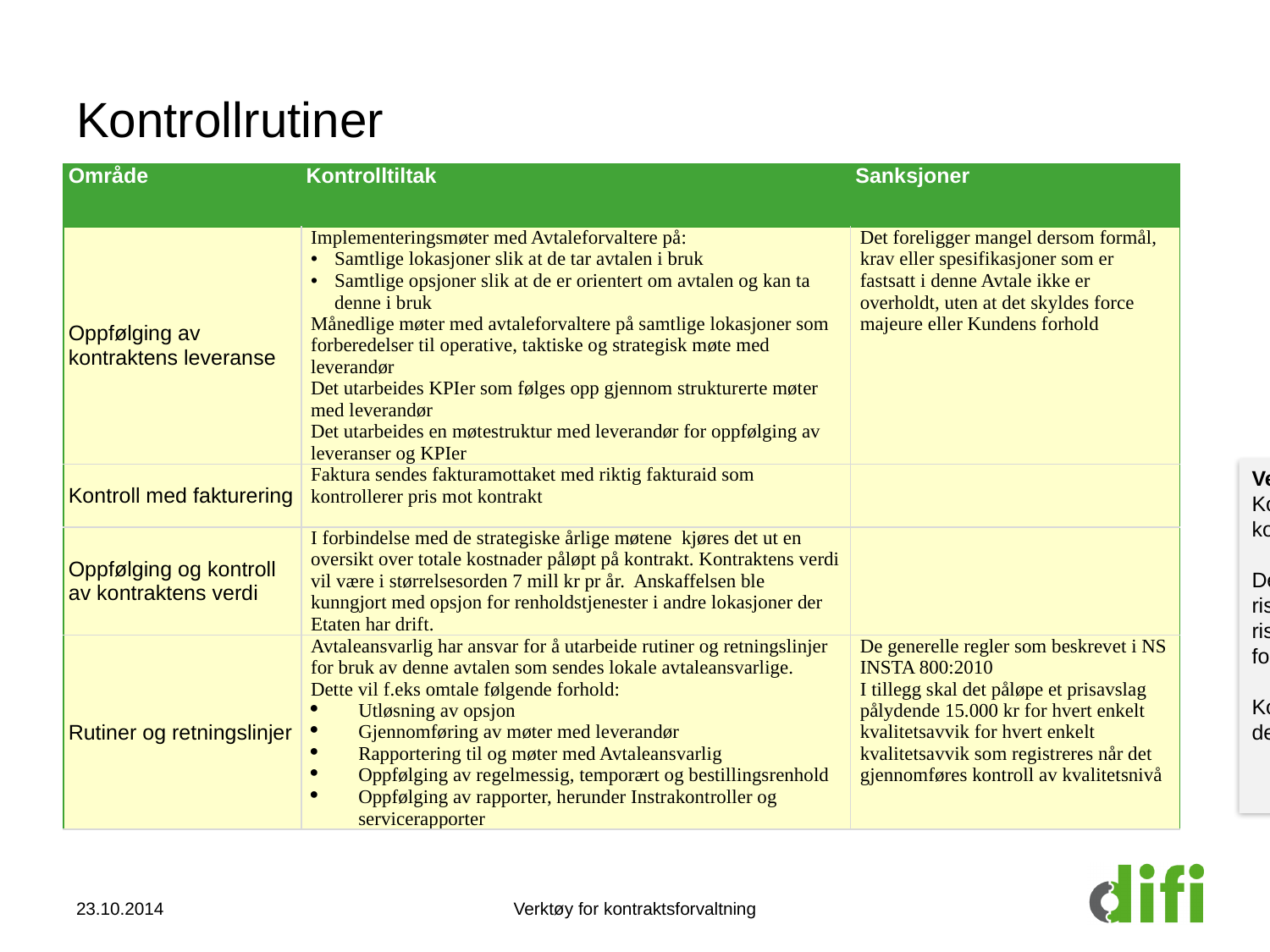

# Kontrollrutiner
| Område | Kontrolltiltak | Sanksjoner |
| --- | --- | --- |
| Oppfølging av kontraktens leveranse | Implementeringsmøter med Avtaleforvaltere på: Samtlige lokasjoner slik at de tar avtalen i bruk Samtlige opsjoner slik at de er orientert om avtalen og kan ta denne i bruk Månedlige møter med avtaleforvaltere på samtlige lokasjoner som forberedelser til operative, taktiske og strategisk møte med leverandør Det utarbeides KPIer som følges opp gjennom strukturerte møter med leverandør Det utarbeides en møtestruktur med leverandør for oppfølging av leveranser og KPIer | Det foreligger mangel dersom formål, krav eller spesifikasjoner som er fastsatt i denne Avtale ikke er overholdt, uten at det skyldes force majeure eller Kundens forhold |
| Kontroll med fakturering | Faktura sendes fakturamottaket med riktig fakturaid som kontrollerer pris mot kontrakt |  |
| Oppfølging og kontroll av kontraktens verdi | I forbindelse med de strategiske årlige møtene kjøres det ut en oversikt over totale kostnader påløpt på kontrakt. Kontraktens verdi vil være i størrelsesorden 7 mill kr pr år. Anskaffelsen ble kunngjort med opsjon for renholdstjenester i andre lokasjoner der Etaten har drift. |  |
| Rutiner og retningslinjer | Avtaleansvarlig har ansvar for å utarbeide rutiner og retningslinjer for bruk av denne avtalen som sendes lokale avtaleansvarlige. Dette vil f.eks omtale følgende forhold: Utløsning av opsjon Gjennomføring av møter med leverandør Rapportering til og møter med Avtaleansvarlig Oppfølging av regelmessig, temporært og bestillingsrenhold Oppfølging av rapporter, herunder Instrakontroller og servicerapporter | De generelle regler som beskrevet i NS INSTA 800:2010 I tillegg skal det påløpe et prisavslag pålydende 15.000 kr for hvert enkelt kvalitetsavvik for hvert enkelt kvalitetsavvik som registreres når det gjennomføres kontroll av kvalitetsnivå |
Veiledning – (kan slettes etter gjennomlesning)
Kontrollrutinene skal vise hvordan man følger opp kontrakten og avdekker avvik.

Det er viktig at kontrollrutinene henger sammen med risikoanalysen. Hvis det er områder som blir sett på som risikofrie er det heller ikke behov for å ha kontrollrutiner for dette.

Kontrollrutinene bør også linkes opp mot SLAen for denne avtalen i den grad dette foreligger.
23.10.2014
Verktøy for kontraktsforvaltning